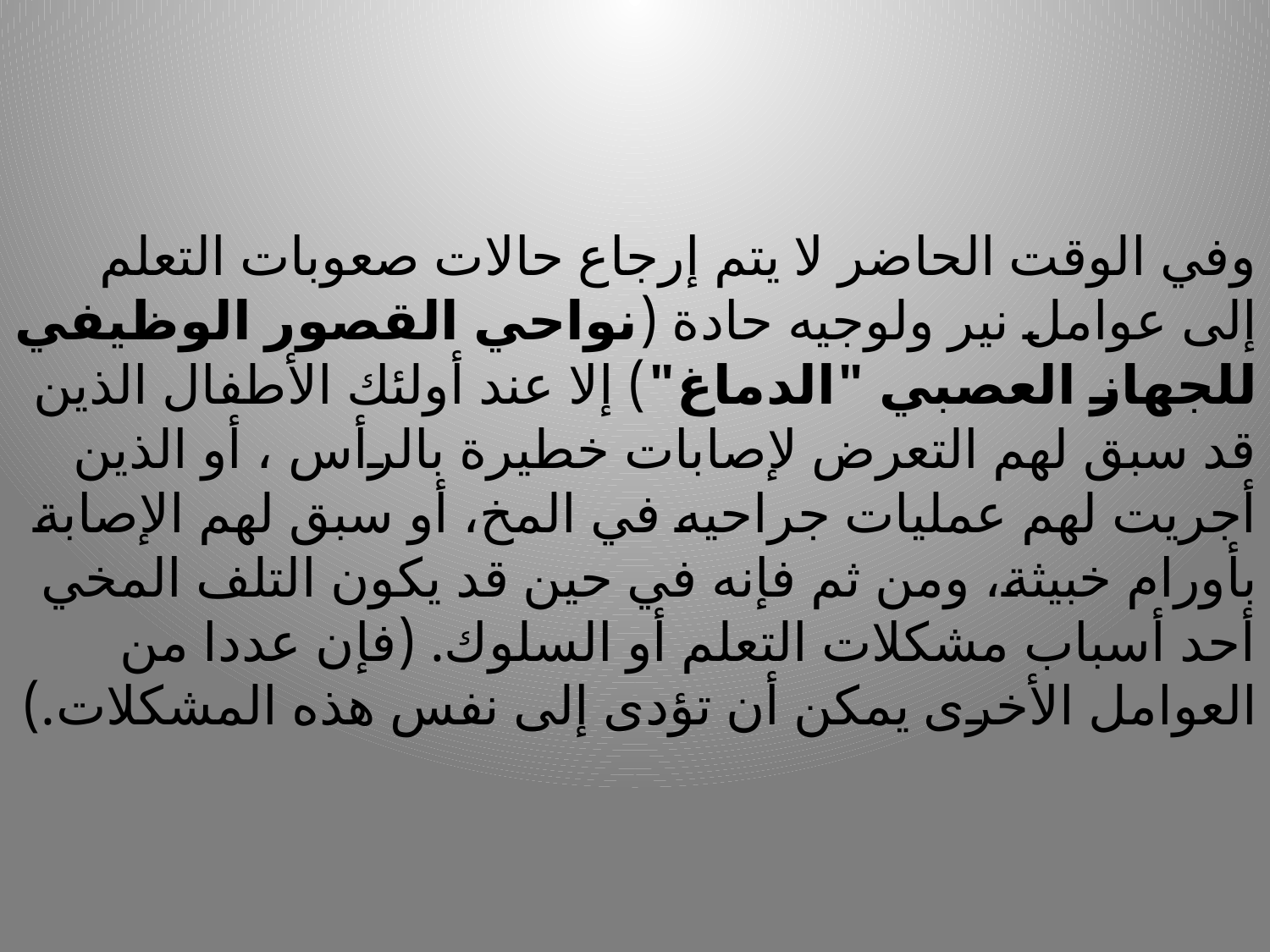

# وفي الوقت الحاضر لا يتم إرجاع حالات صعوبات التعلم إلى عوامل نير ولوجيه حادة (نواحي القصور الوظيفي للجهاز العصبي "الدماغ") إلا عند أولئك الأطفال الذين قد سبق لهم التعرض لإصابات خطيرة بالرأس ، أو الذين أجريت لهم عمليات جراحيه في المخ، أو سبق لهم الإصابة بأورام خبيثة، ومن ثم فإنه في حين قد يكون التلف المخي أحد أسباب مشكلات التعلم أو السلوك. (فإن عددا من العوامل الأخرى يمكن أن تؤدى إلى نفس هذه المشكلات.)